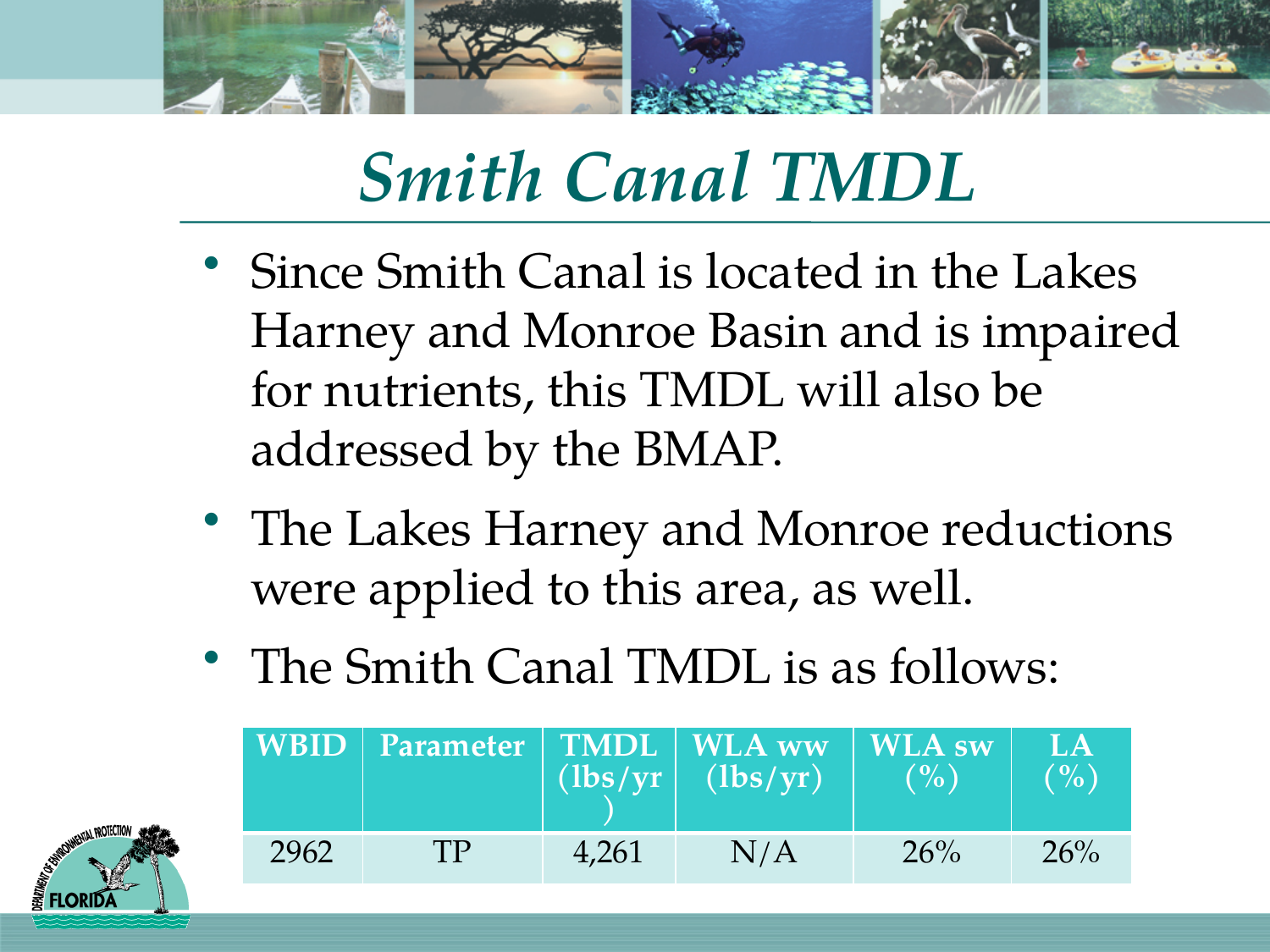

# Smith Canal TMDL
Since Smith Canal is located in the Lakes Harney and Monroe Basin and is impaired for nutrients, this TMDL will also be addressed by the BMAP.
The Lakes Harney and Monroe reductions were applied to this area, as well.
The Smith Canal TMDL is as follows:
| WBID | Parameter | TMDL (lbs/yr) | WLA ww (lbs/yr) | WLA sw (%) | LA (%) |
| --- | --- | --- | --- | --- | --- |
| 2962 | TP | 4,261 | N/A | 26% | 26% |